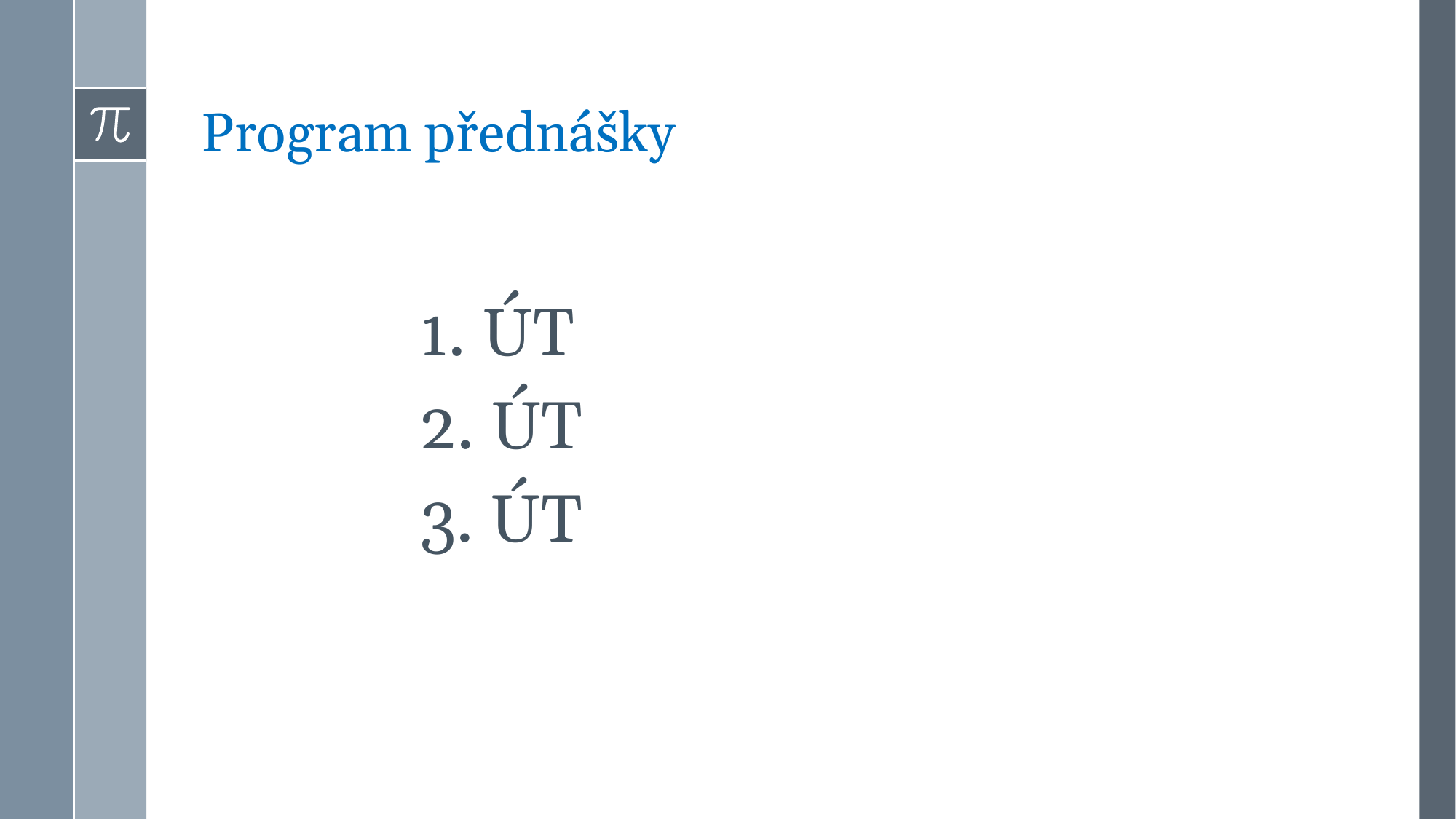

# Program přednášky

		1. ÚT
		2. ÚT
		3. ÚT